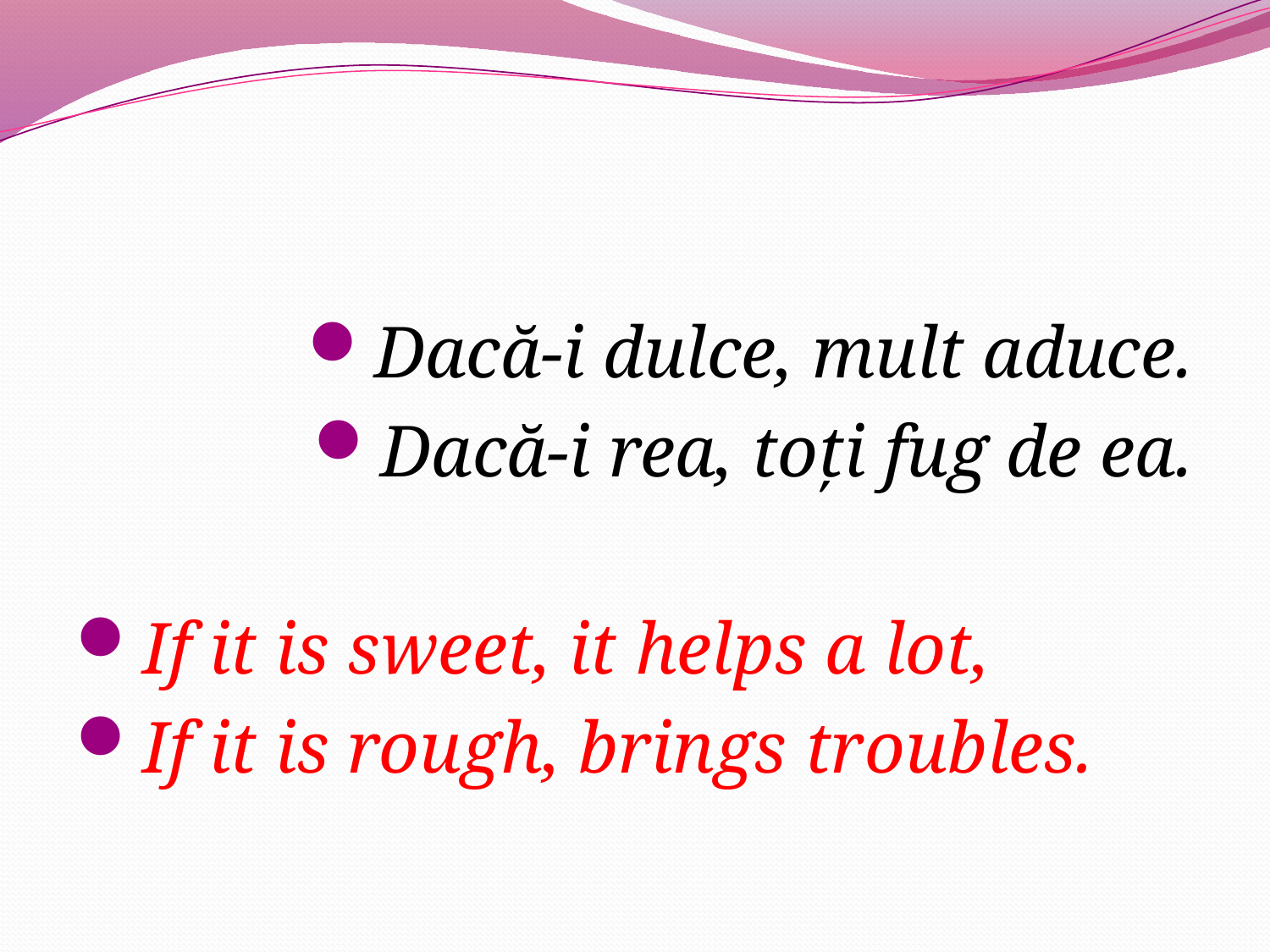

Dacă-i dulce, mult aduce.
Dacă-i rea, toţi fug de ea.

If it is sweet, it helps a lot,
If it is rough, brings troubles.